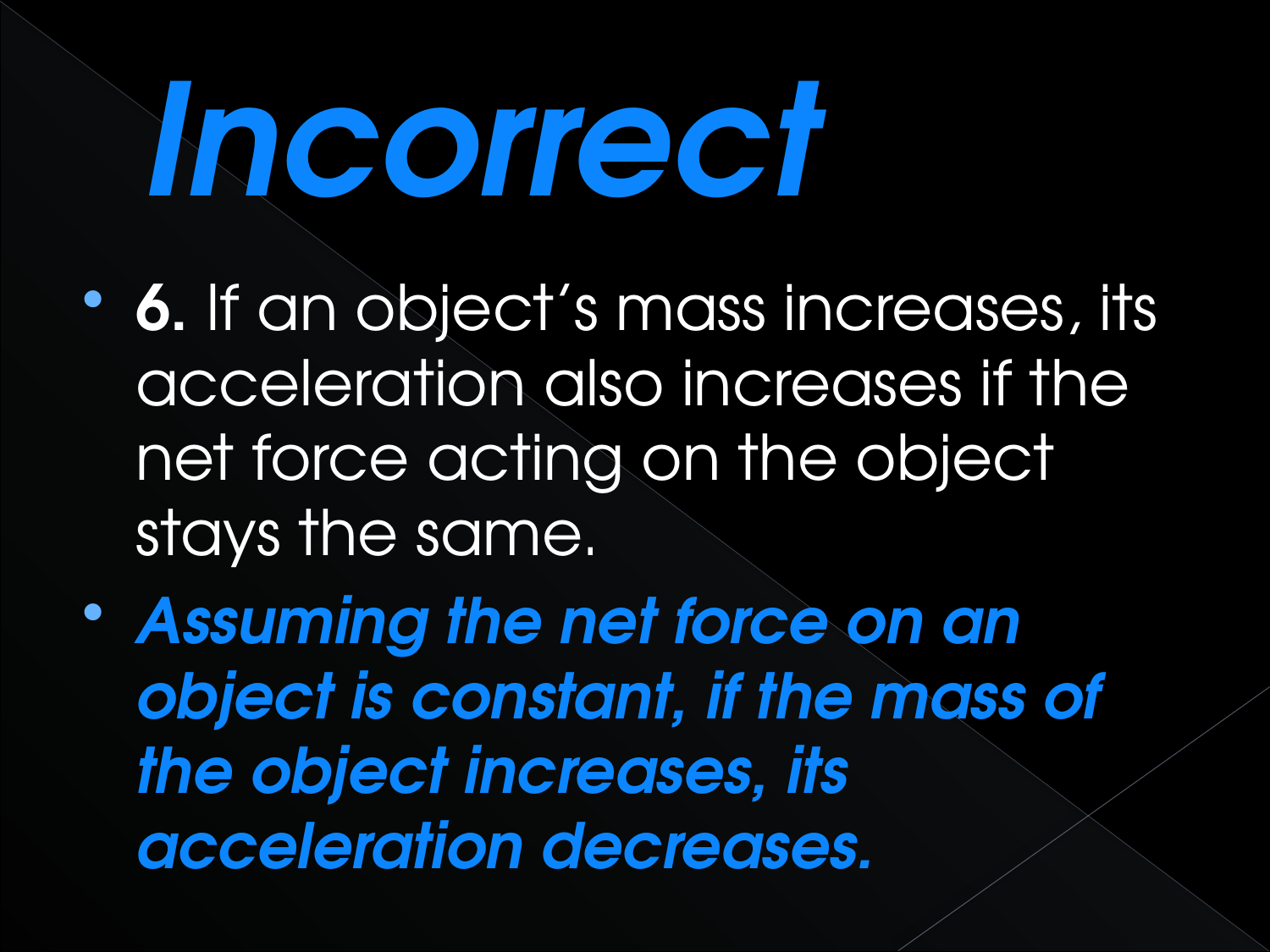

# Incorrect
6. If an object’s mass increases, its acceleration also increases if the net force acting on the object stays the same.
Assuming the net force on an object is constant, if the mass of the object increases, its acceleration decreases.